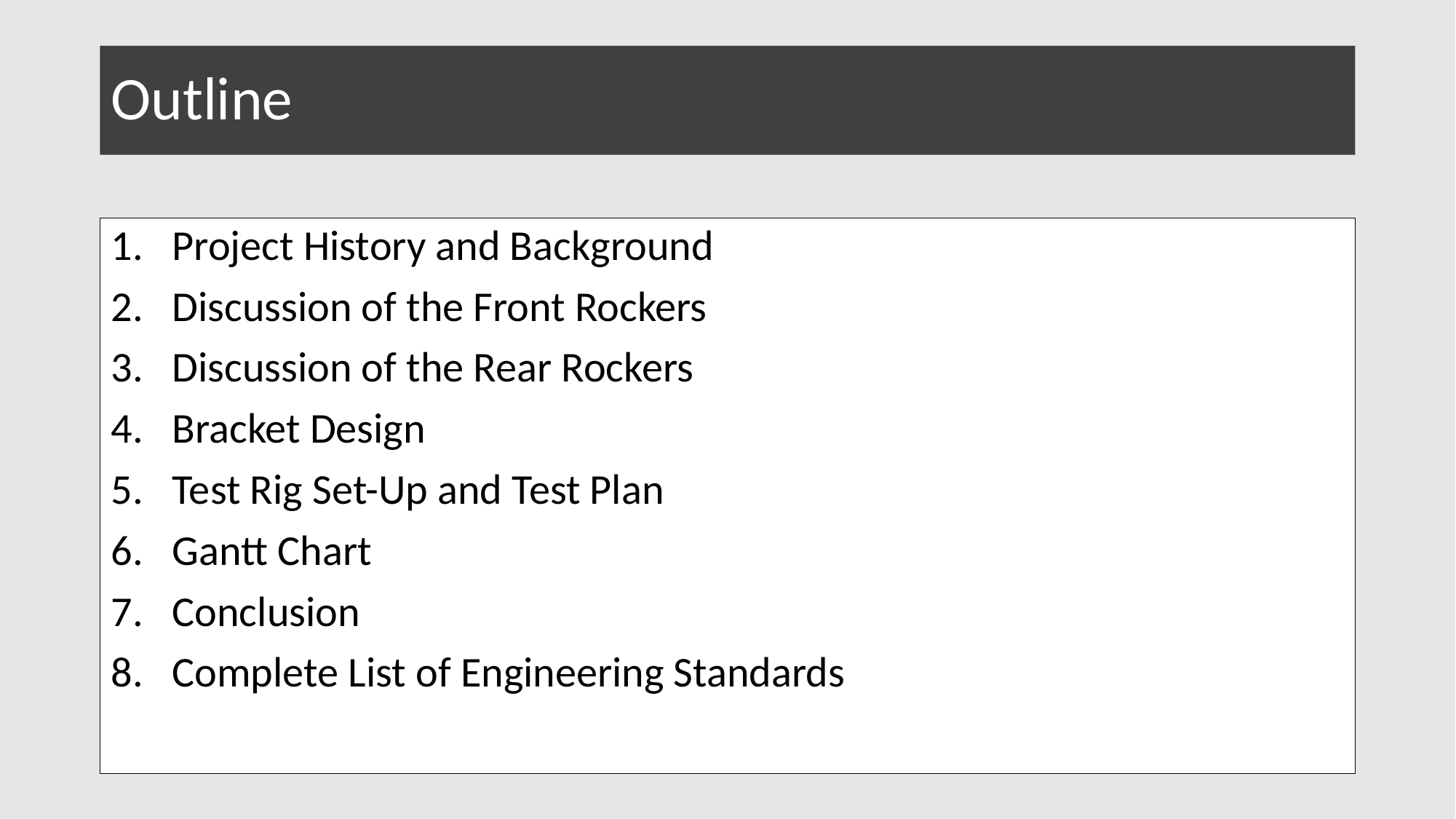

# Outline
Project History and Background
Discussion of the Front Rockers
Discussion of the Rear Rockers
Bracket Design
Test Rig Set-Up and Test Plan
Gantt Chart
Conclusion
Complete List of Engineering Standards